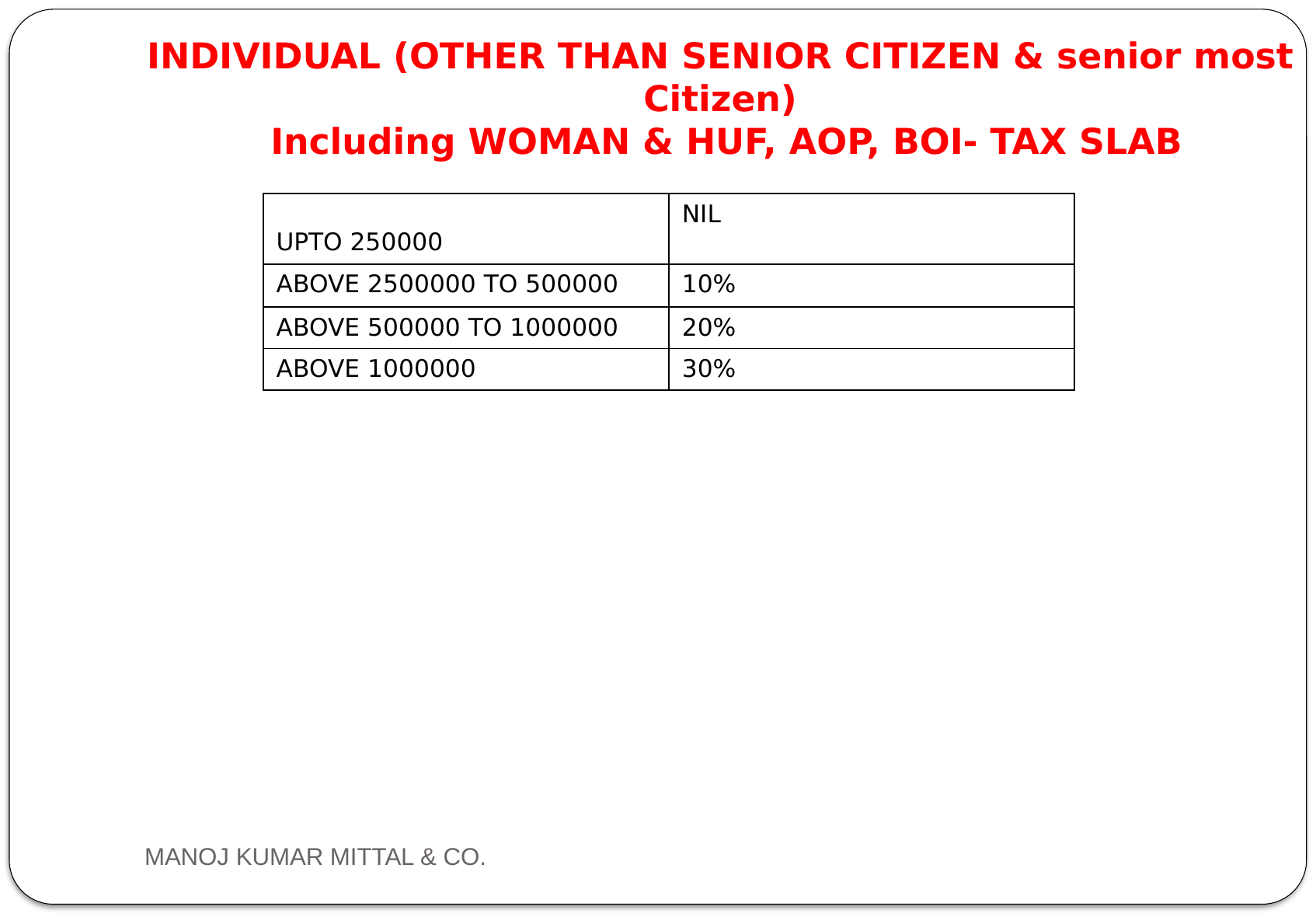

INDIVIDUAL (OTHER THAN SENIOR CITIZEN & senior most
Citizen)
Including WOMAN & HUF, AOP, BOI- TAX SLAB
| UPTO 250000 | NIL |
| --- | --- |
| ABOVE 2500000 TO 500000 | 10% |
| ABOVE 500000 TO 1000000 | 20% |
| ABOVE 1000000 | 30% |
MANOJ KUMAR MITTAL & CO.